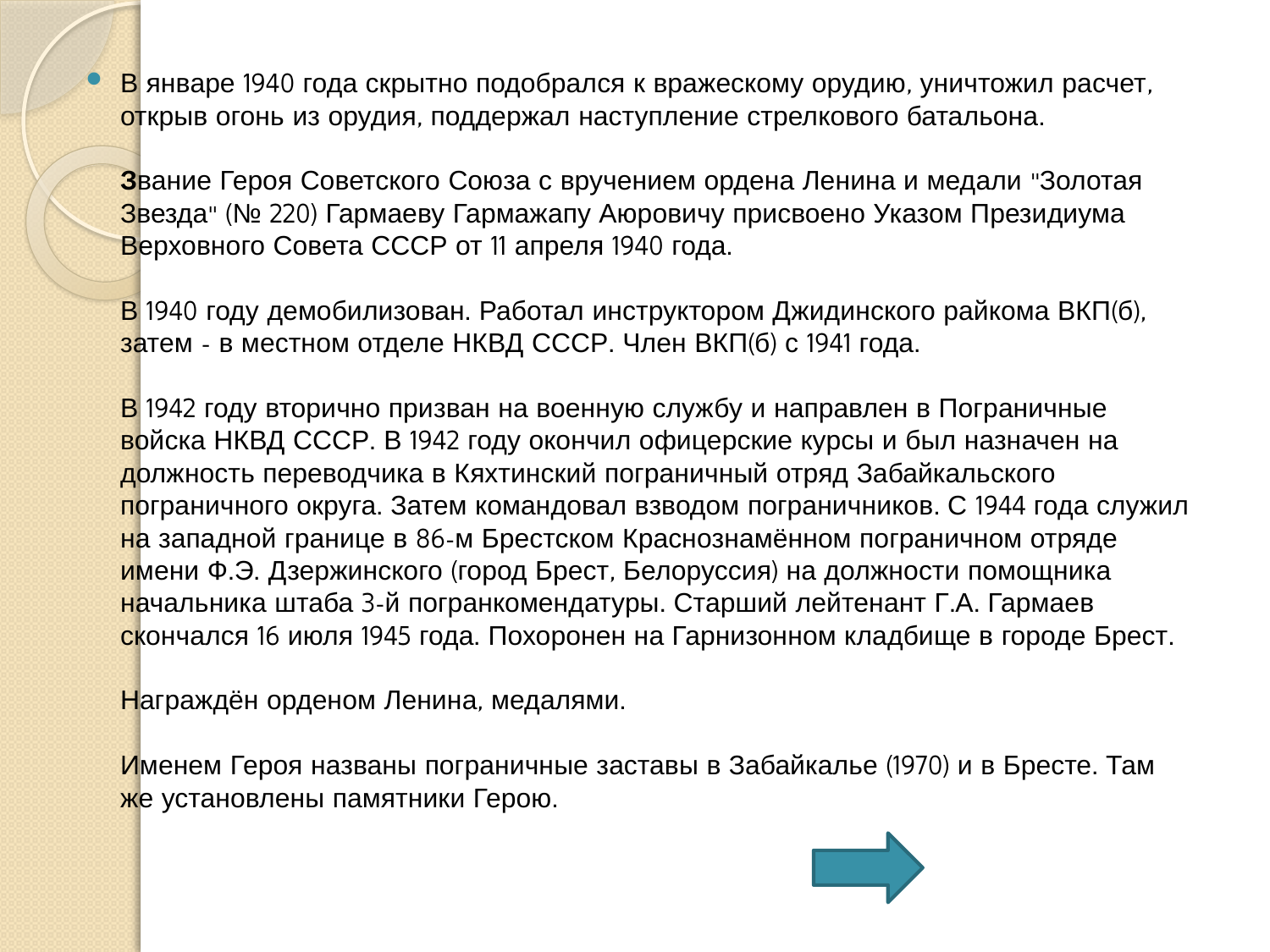

В январе 1940 года скрытно подобрался к вражескому орудию, уничтожил расчет, открыв огонь из орудия, поддержал наступление стрелкового батальона.
Звание Героя Советского Союза с вручением ордена Ленина и медали "Золотая Звезда" (№ 220) Гармаеву Гармажапу Аюровичу присвоено Указом Президиума Верховного Совета СССР от 11 апреля 1940 года.
В 1940 году демобилизован. Работал инструктором Джидинского райкома ВКП(б), затем - в местном отделе НКВД СССР. Член ВКП(б) с 1941 года.
В 1942 году вторично призван на военную службу и направлен в Пограничные войска НКВД СССР. В 1942 году окончил офицерские курсы и был назначен на должность переводчика в Кяхтинский пограничный отряд Забайкальского пограничного округа. Затем командовал взводом пограничников. С 1944 года служил на западной границе в 86-м Брестском Краснознамённом пограничном отряде имени Ф.Э. Дзержинского (город Брест, Белоруссия) на должности помощника начальника штаба 3-й погранкомендатуры. Старший лейтенант Г.А. Гармаев скончался 16 июля 1945 года. Похоронен на Гарнизонном кладбище в городе Брест.
Награждён орденом Ленина, медалями.
Именем Героя названы пограничные заставы в Забайкалье (1970) и в Бресте. Там же установлены памятники Герою.